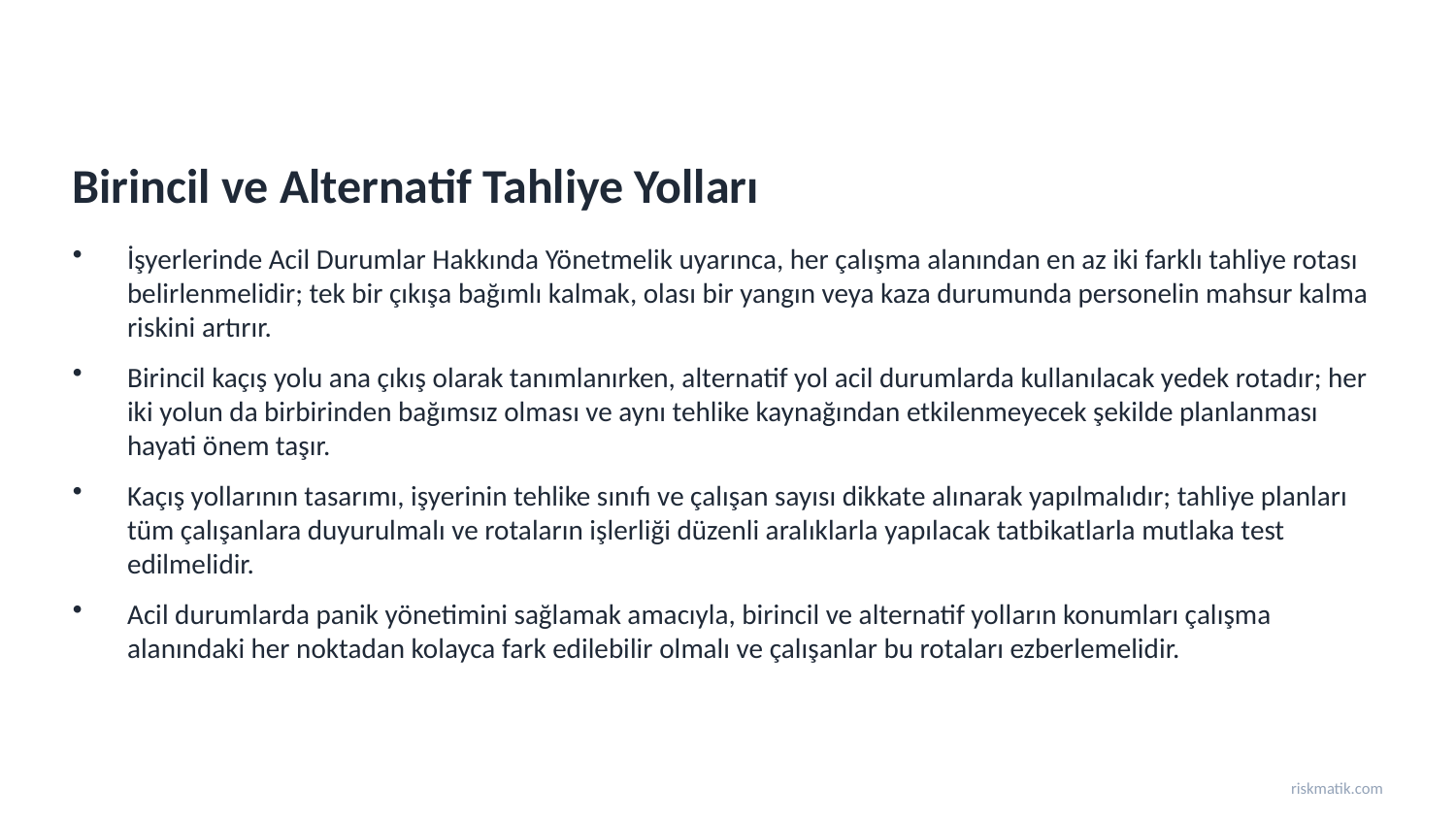

Birincil ve Alternatif Tahliye Yolları
İşyerlerinde Acil Durumlar Hakkında Yönetmelik uyarınca, her çalışma alanından en az iki farklı tahliye rotası belirlenmelidir; tek bir çıkışa bağımlı kalmak, olası bir yangın veya kaza durumunda personelin mahsur kalma riskini artırır.
Birincil kaçış yolu ana çıkış olarak tanımlanırken, alternatif yol acil durumlarda kullanılacak yedek rotadır; her iki yolun da birbirinden bağımsız olması ve aynı tehlike kaynağından etkilenmeyecek şekilde planlanması hayati önem taşır.
Kaçış yollarının tasarımı, işyerinin tehlike sınıfı ve çalışan sayısı dikkate alınarak yapılmalıdır; tahliye planları tüm çalışanlara duyurulmalı ve rotaların işlerliği düzenli aralıklarla yapılacak tatbikatlarla mutlaka test edilmelidir.
Acil durumlarda panik yönetimini sağlamak amacıyla, birincil ve alternatif yolların konumları çalışma alanındaki her noktadan kolayca fark edilebilir olmalı ve çalışanlar bu rotaları ezberlemelidir.
riskmatik.com